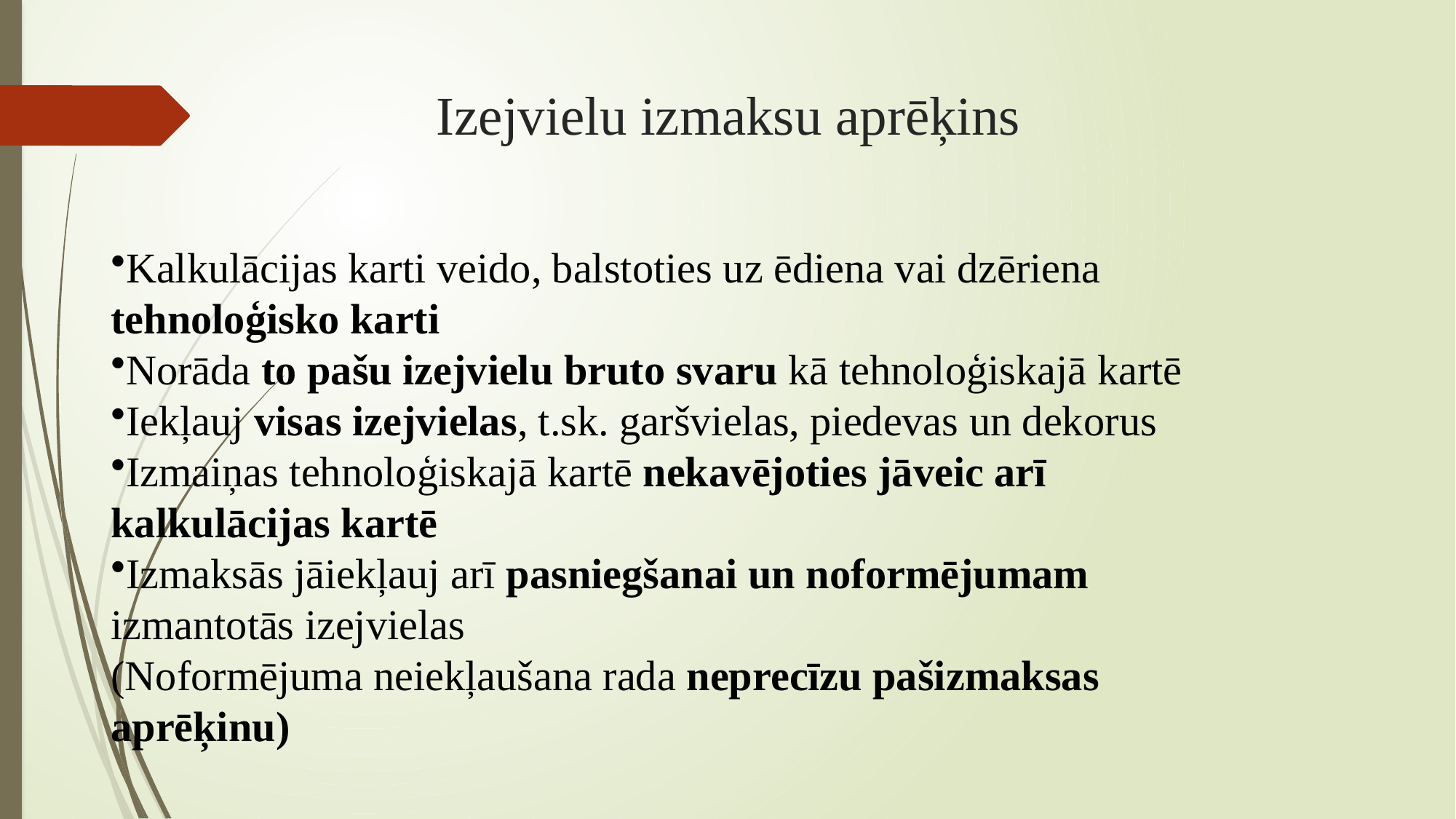

# Izejvielu izmaksu aprēķins
Kalkulācijas karti veido, balstoties uz ēdiena vai dzēriena tehnoloģisko karti
Norāda to pašu izejvielu bruto svaru kā tehnoloģiskajā kartē
Iekļauj visas izejvielas, t.sk. garšvielas, piedevas un dekorus
Izmaiņas tehnoloģiskajā kartē nekavējoties jāveic arī kalkulācijas kartē
Izmaksās jāiekļauj arī pasniegšanai un noformējumam izmantotās izejvielas
(Noformējuma neiekļaušana rada neprecīzu pašizmaksas aprēķinu)